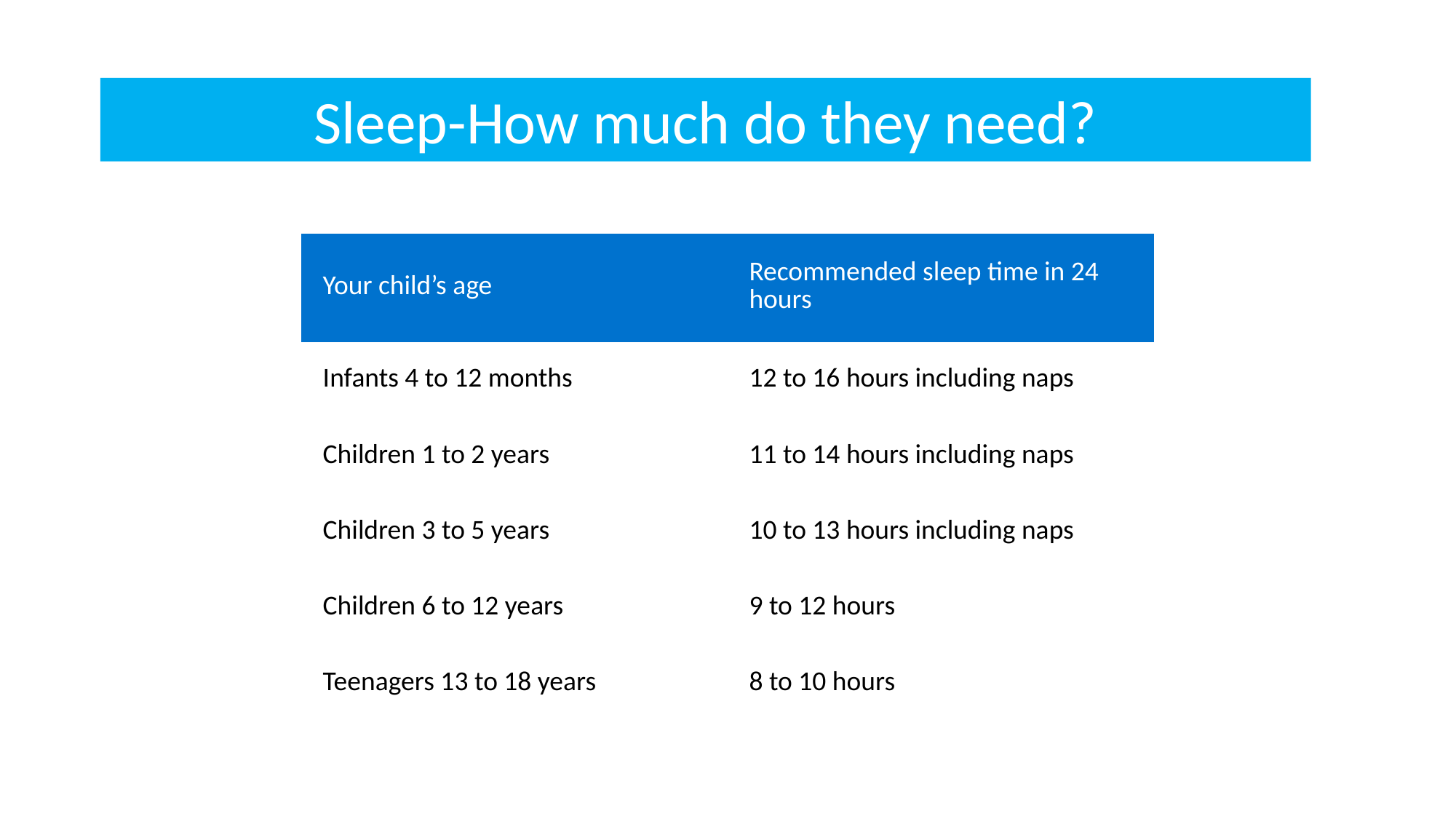

Sleep-How much do they need?
| Your child’s age | Recommended sleep time in 24 hours |
| --- | --- |
| Infants 4 to 12 months | 12 to 16 hours including naps |
| Children 1 to 2 years | 11 to 14 hours including naps |
| Children 3 to 5 years | 10 to 13 hours including naps |
| Children 6 to 12 years | 9 to 12 hours |
| Teenagers 13 to 18 years | 8 to 10 hours |